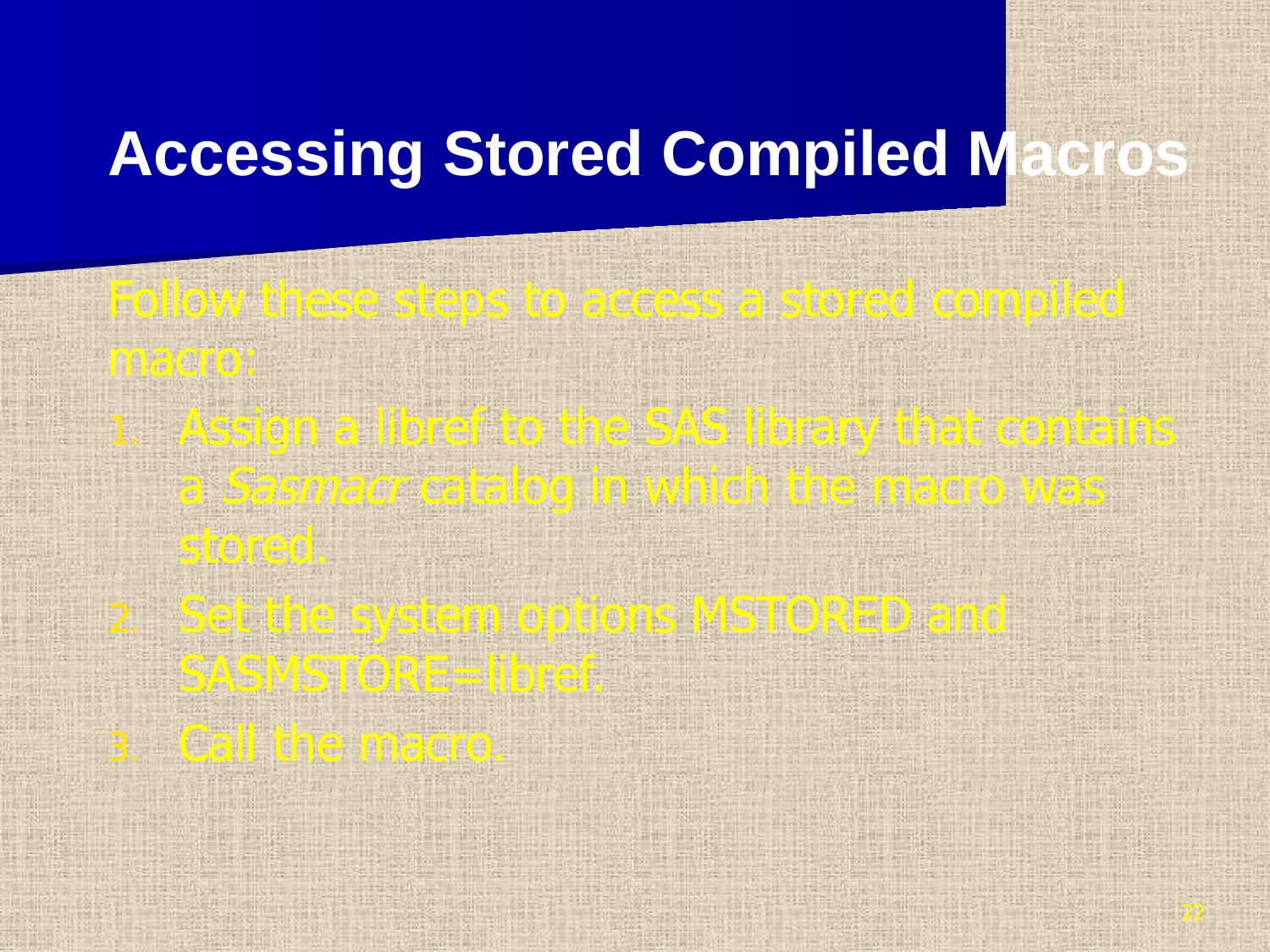

Accessing Stored Compiled Macros

Follow these steps to access a stored compiled macro:
Assign a libref to the SAS library that contains a Sasmacr catalog in which the macro was stored.
Set the system options MSTORED and SASMSTORE=libref.
Call the macro.
22